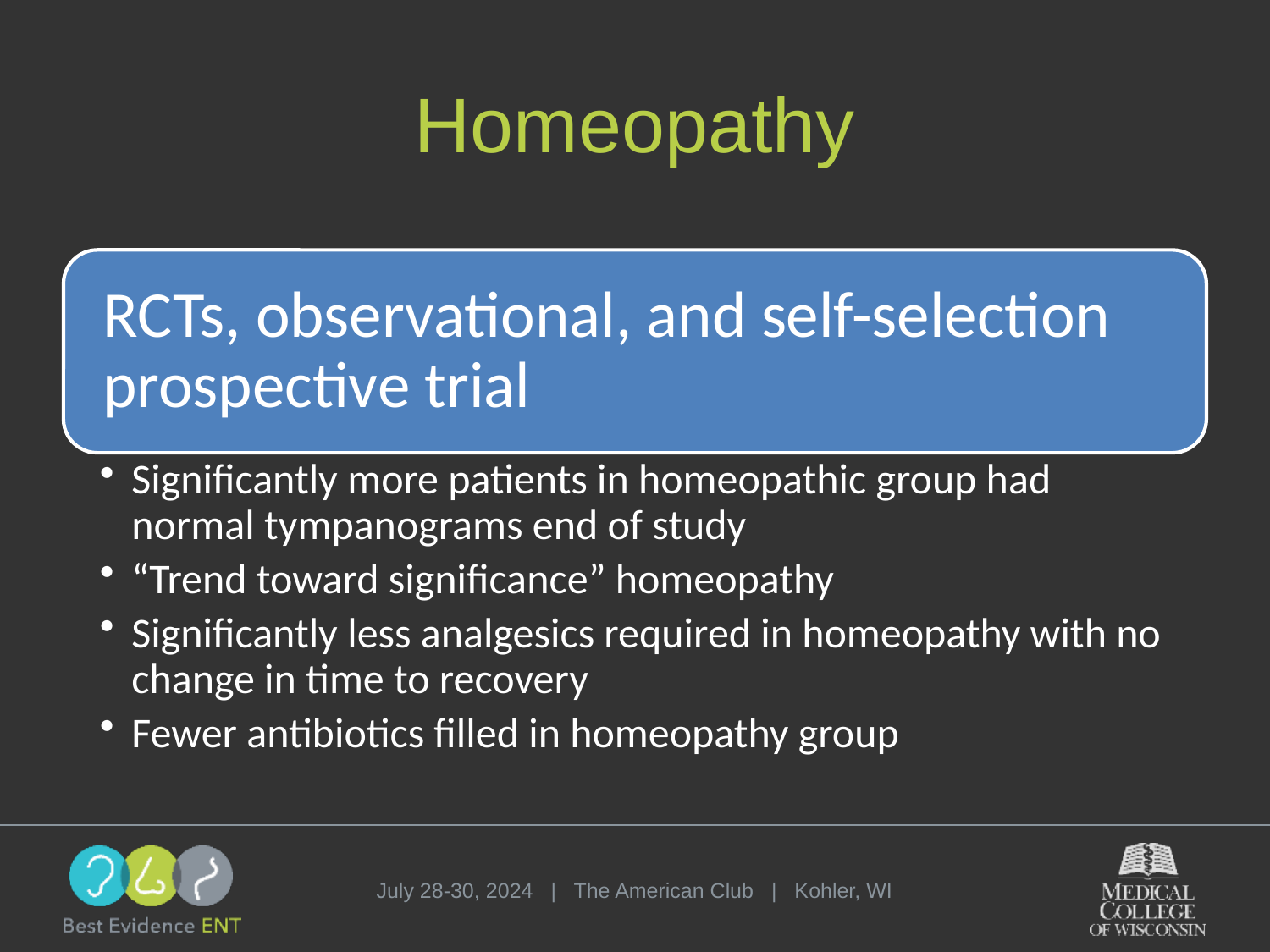

# Homeopathy
RCTs, observational, and self-selection prospective trial
Significantly more patients in homeopathic group had normal tympanograms end of study
“Trend toward significance” homeopathy
Significantly less analgesics required in homeopathy with no change in time to recovery
Fewer antibiotics filled in homeopathy group
July 28-30, 2024   |   The American Club   |   Kohler, WI